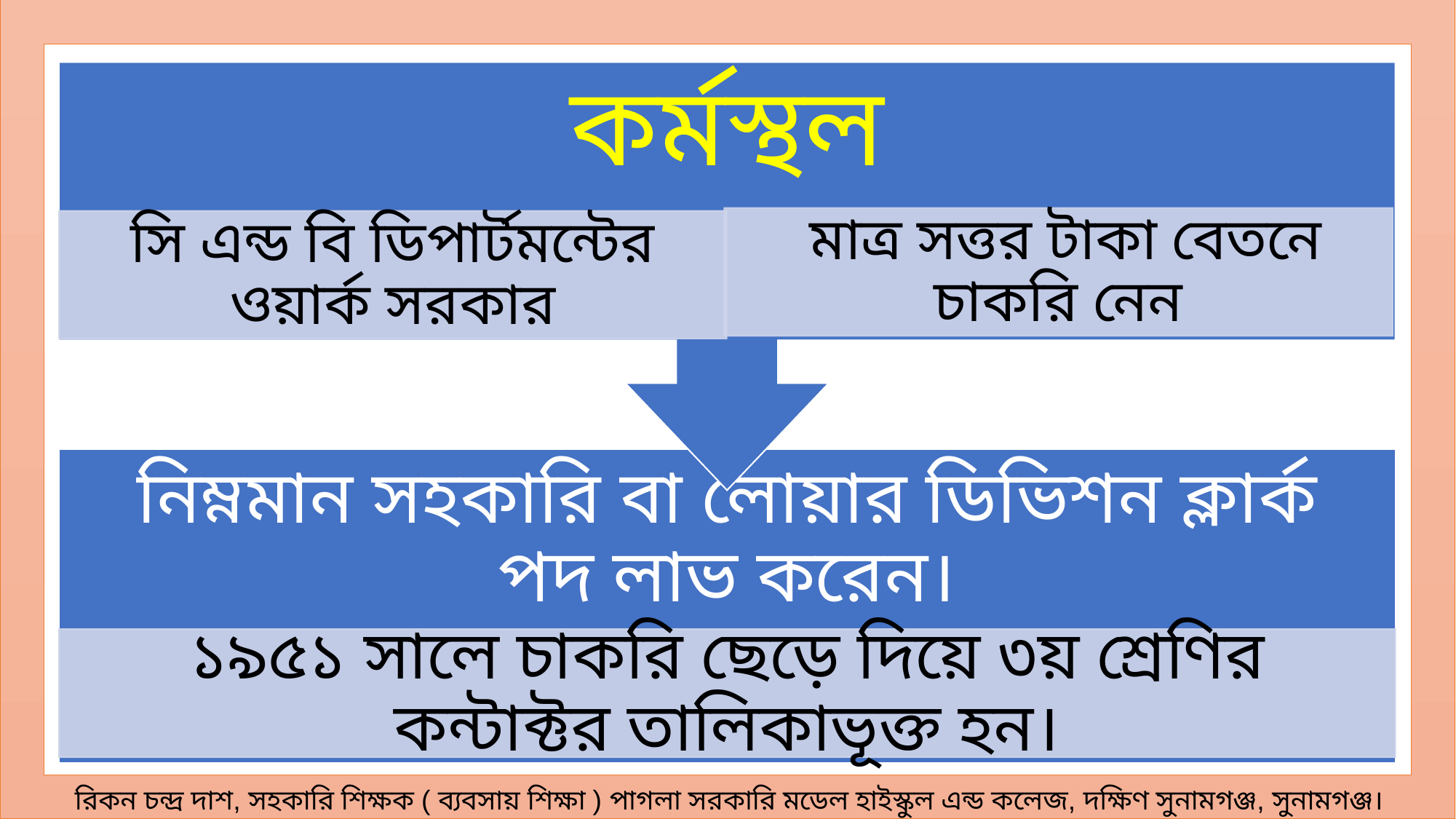

কর্মস্থল
 মাত্র সত্তর টাকা বেতনে চাকরি নেন
সি এন্ড বি ডিপার্টমন্টের ওয়ার্ক সরকার
নিম্নমান সহকারি বা লোয়ার ডিভিশন ক্লার্ক পদ লাভ করেন।
১৯৫১ সালে চাকরি ছেড়ে দিয়ে ৩য় শ্রেণির কন্টাক্টর তালিকাভূক্ত হন।
রিকন চন্দ্র দাশ, সহকারি শিক্ষক ( ব্যবসায় শিক্ষা ) পাগলা সরকারি মডেল হাইস্কুল এন্ড কলেজ, দক্ষিণ সুনামগঞ্জ, সুনামগঞ্জ।